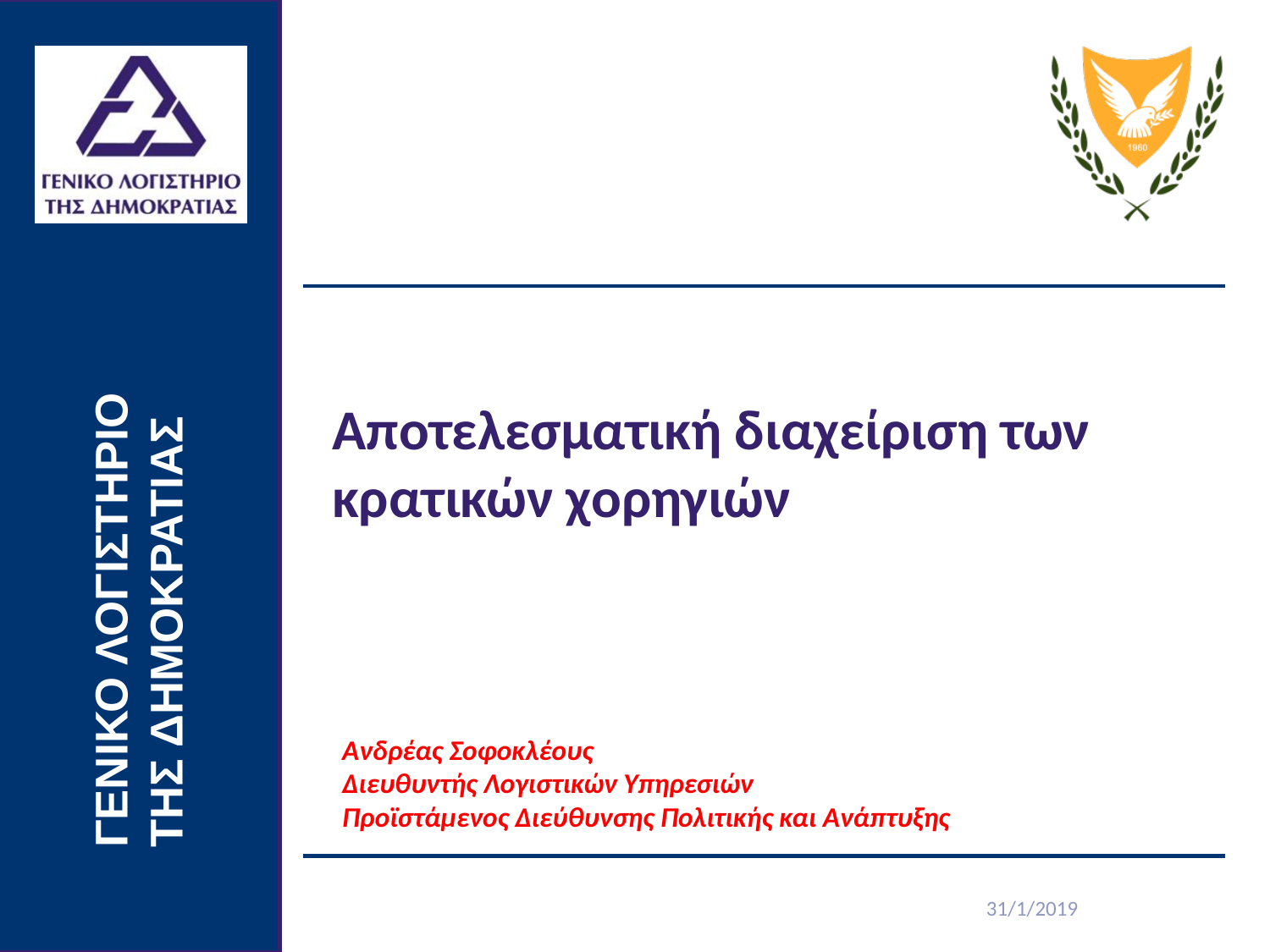

#

Αποτελεσματική διαχείριση των κρατικών χορηγιών
Ανδρέας Σοφοκλέους
Διευθυντής Λογιστικών Υπηρεσιών
Προϊστάμενος Διεύθυνσης Πολιτικής και Ανάπτυξης
31/1/2019